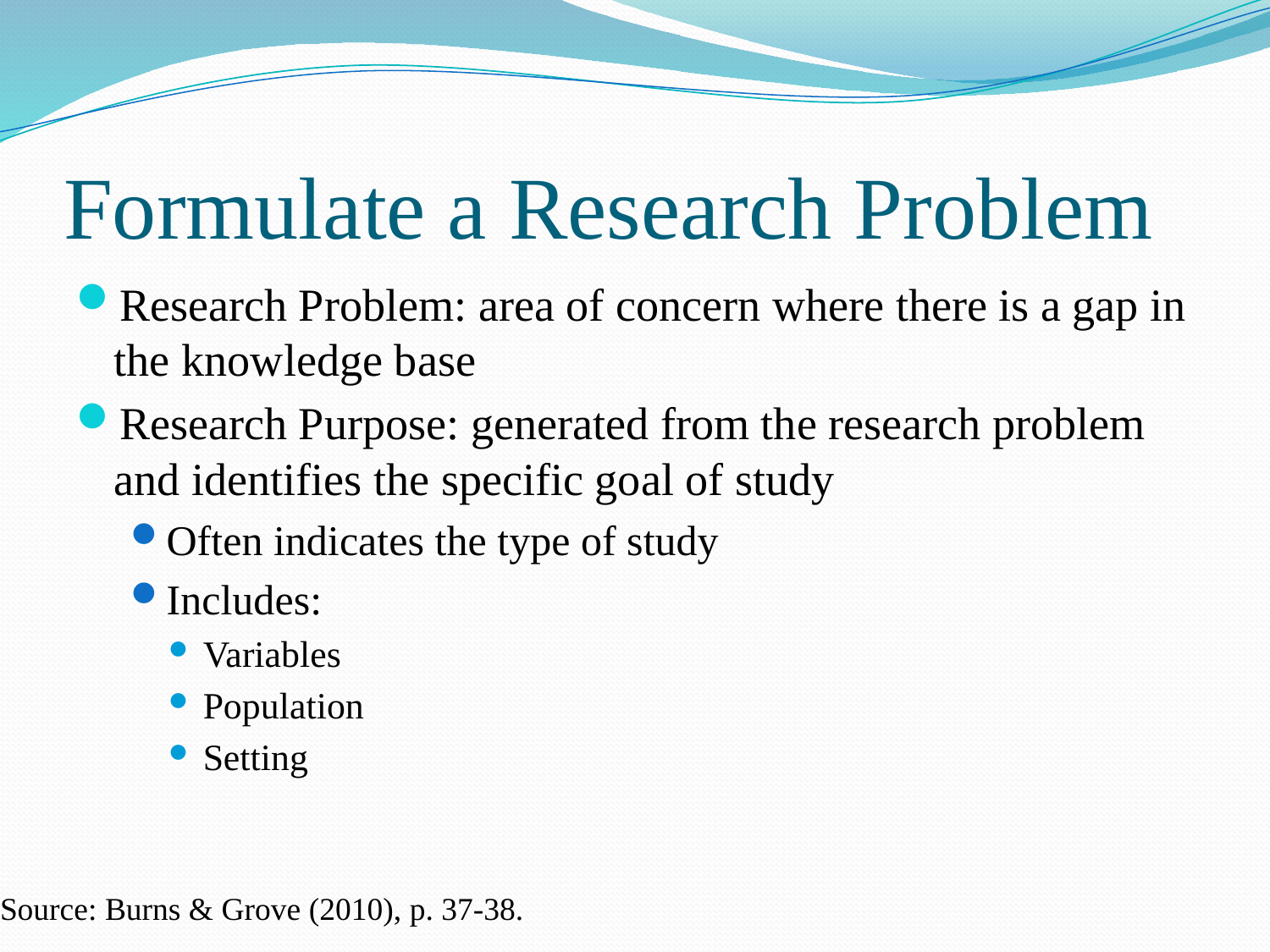

# Formulate a Research Problem
Research Problem: area of concern where there is a gap in the knowledge base
Research Purpose: generated from the research problem and identifies the specific goal of study
Often indicates the type of study
Includes:
Variables
Population
Setting

Source: Burns & Grove (2010), p. 37-38.